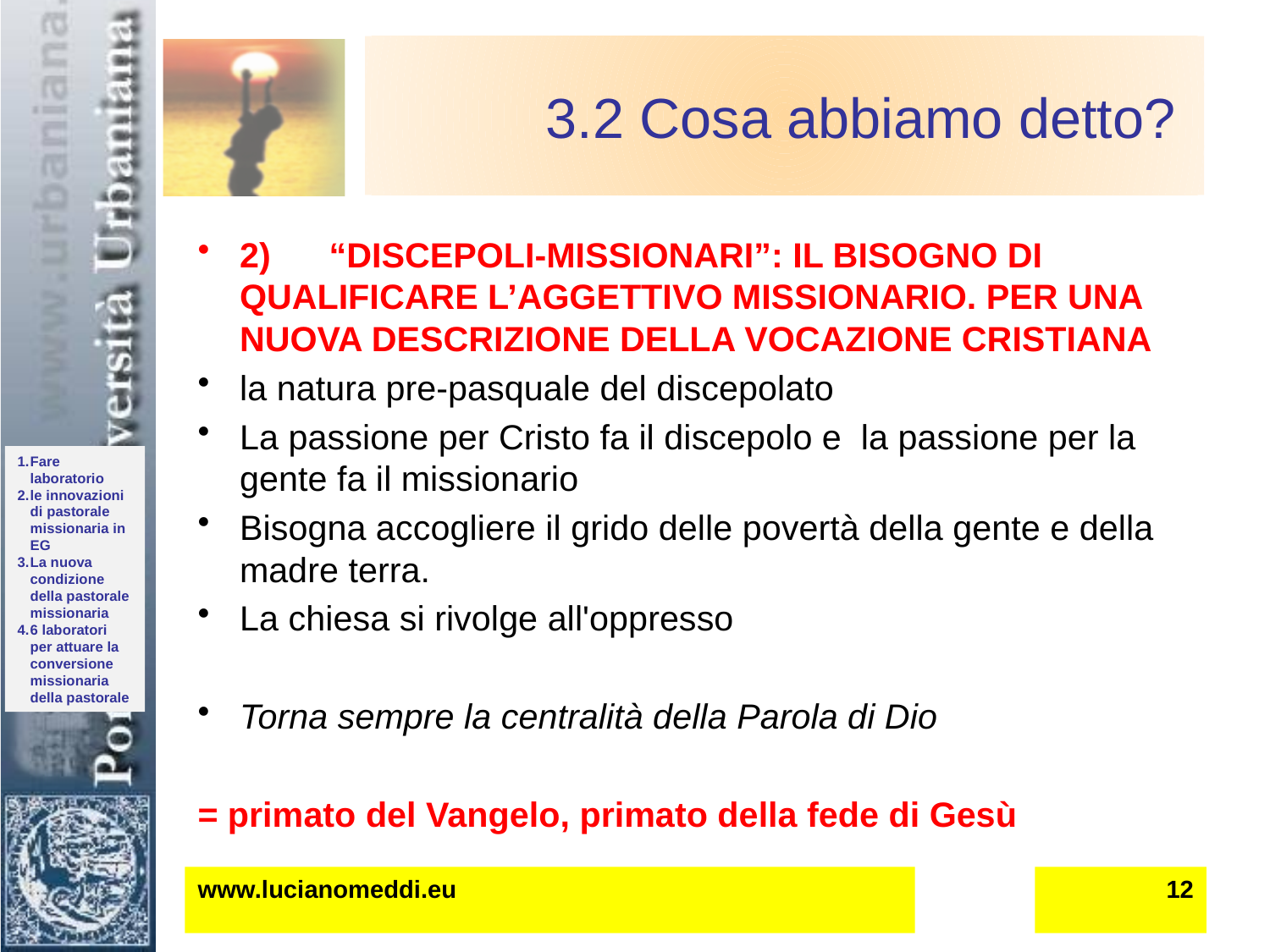

# 3.2 Cosa abbiamo detto?
2)      “DISCEPOLI-MISSIONARI”: IL BISOGNO DI QUALIFICARE L’AGGETTIVO MISSIONARIO. PER UNA NUOVA DESCRIZIONE DELLA VOCAZIONE CRISTIANA
la natura pre-pasquale del discepolato
La passione per Cristo fa il discepolo e  la passione per la gente fa il missionario
Bisogna accogliere il grido delle povertà della gente e della madre terra.
La chiesa si rivolge all'oppresso

Torna sempre la centralità della Parola di Dio

= primato del Vangelo, primato della fede di Gesù

www.lucianomeddi.eu
12